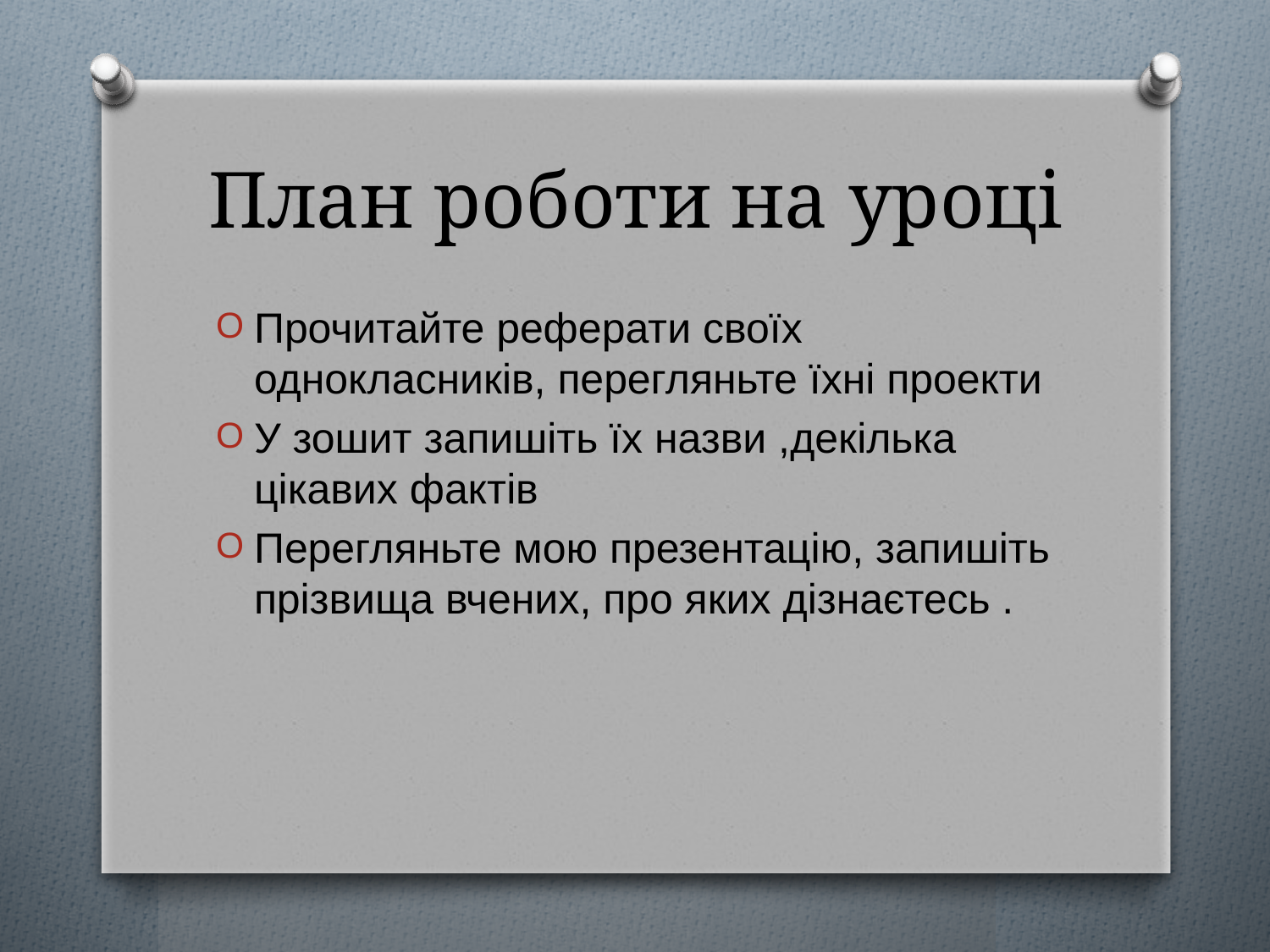

# План роботи на уроці
Прочитайте реферати своїх однокласників, перегляньте їхні проекти
У зошит запишіть їх назви ,декілька цікавих фактів
Перегляньте мою презентацію, запишіть прізвища вчених, про яких дізнаєтесь .